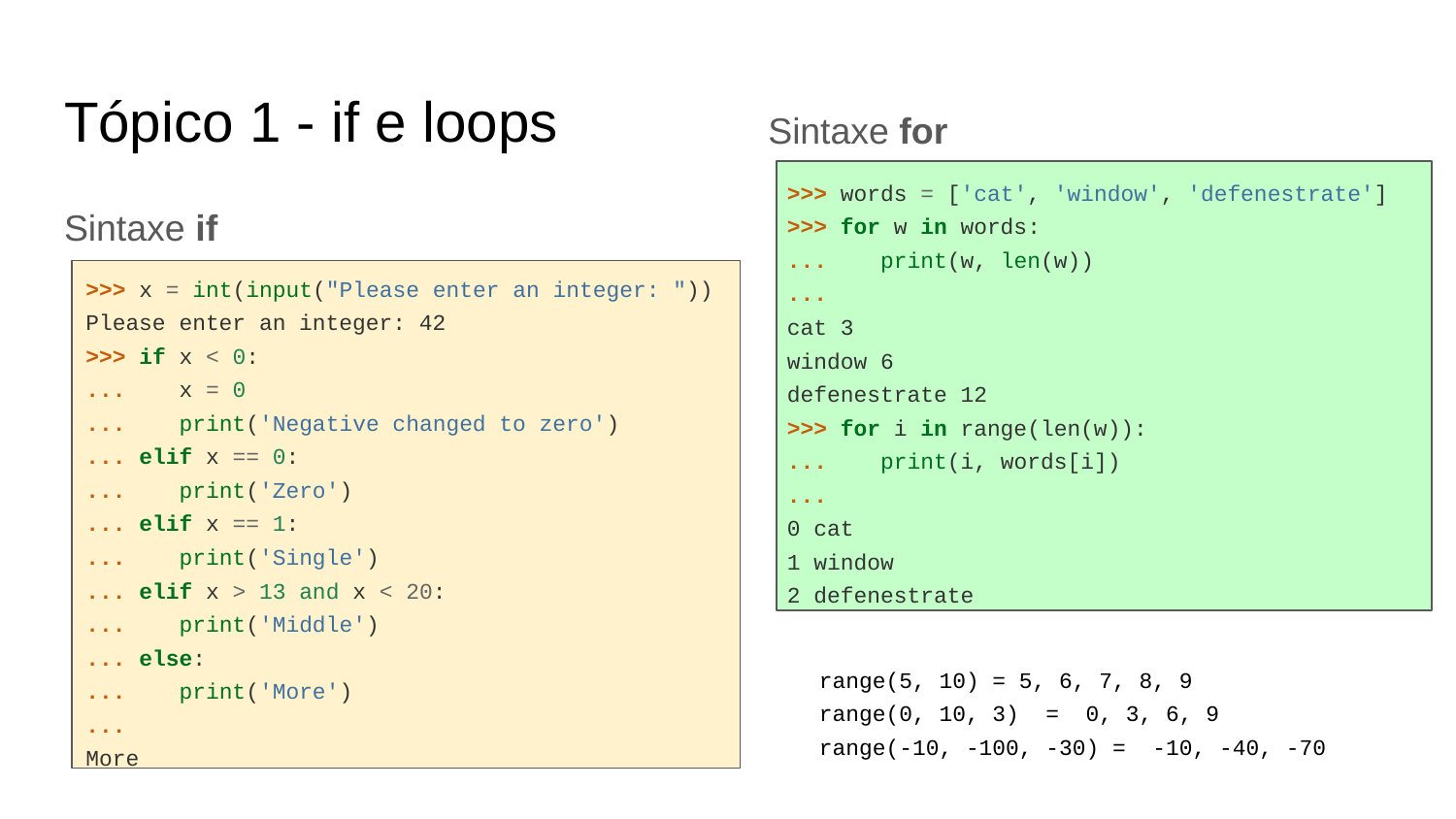

# Tópico 1 - if e loops
Sintaxe for
>>> words = ['cat', 'window', 'defenestrate']
>>> for w in words:
...    print(w, len(w))
...
cat 3
window 6
defenestrate 12
>>> for i in range(len(w)):
...    print(i, words[i])
...
0 cat
1 window
2 defenestrate

Sintaxe if

>>> x = int(input("Please enter an integer: "))
Please enter an integer: 42
>>> if x < 0:
...    x = 0
...    print('Negative changed to zero')
... elif x == 0:
...    print('Zero')
... elif x == 1:
...    print('Single')
... elif x > 13 and x < 20:
...    print('Middle')
... else:
...    print('More')
...
More
range(5, 10) = 5, 6, 7, 8, 9
range(0, 10, 3)  =  0, 3, 6, 9
range(-10, -100, -30) =  -10, -40, -70